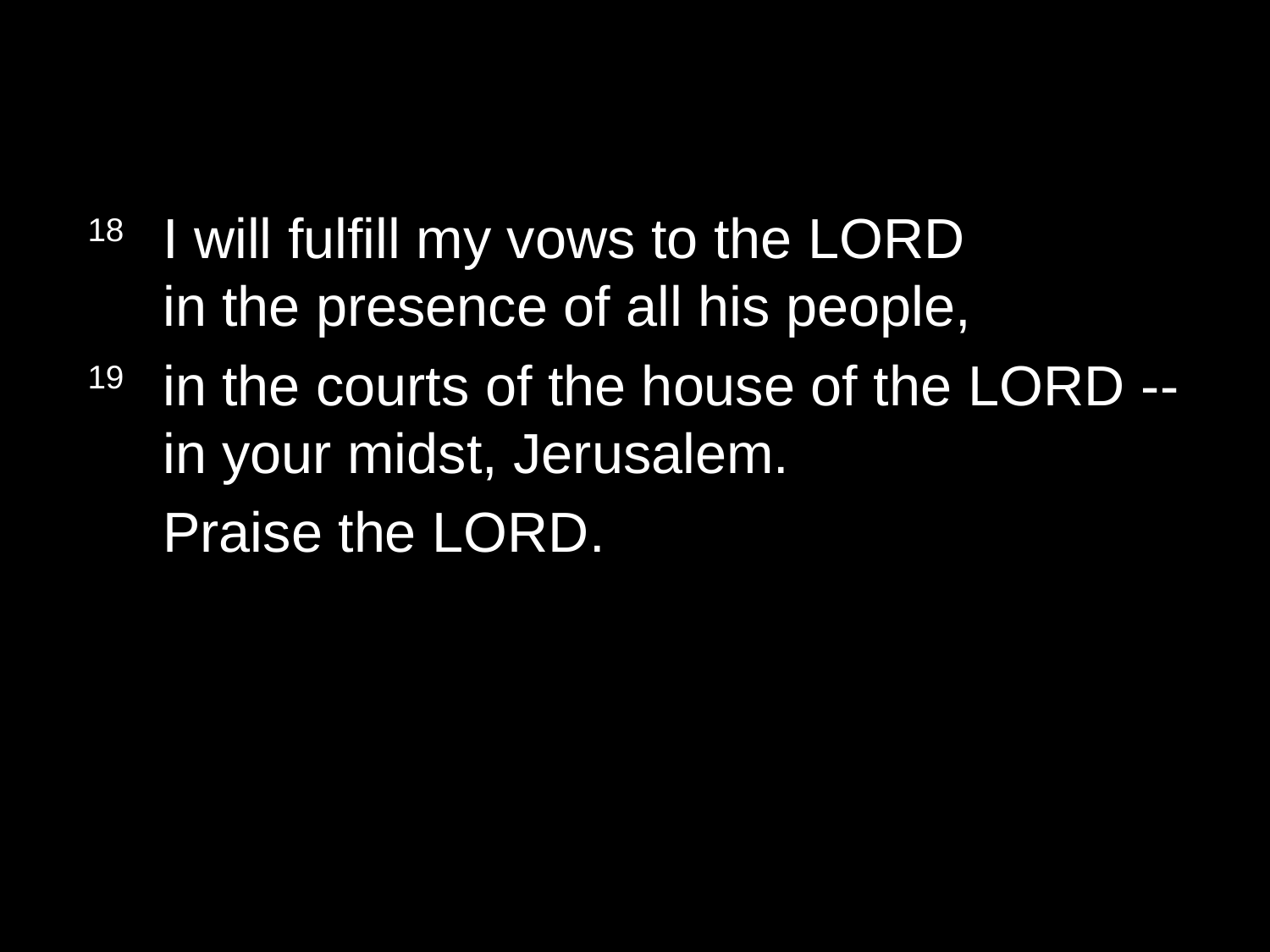

18 	I will fulfill my vows to the Lord
in the presence of all his people,
19 	in the courts of the house of the Lord --
in your midst, Jerusalem.
	Praise the Lord.